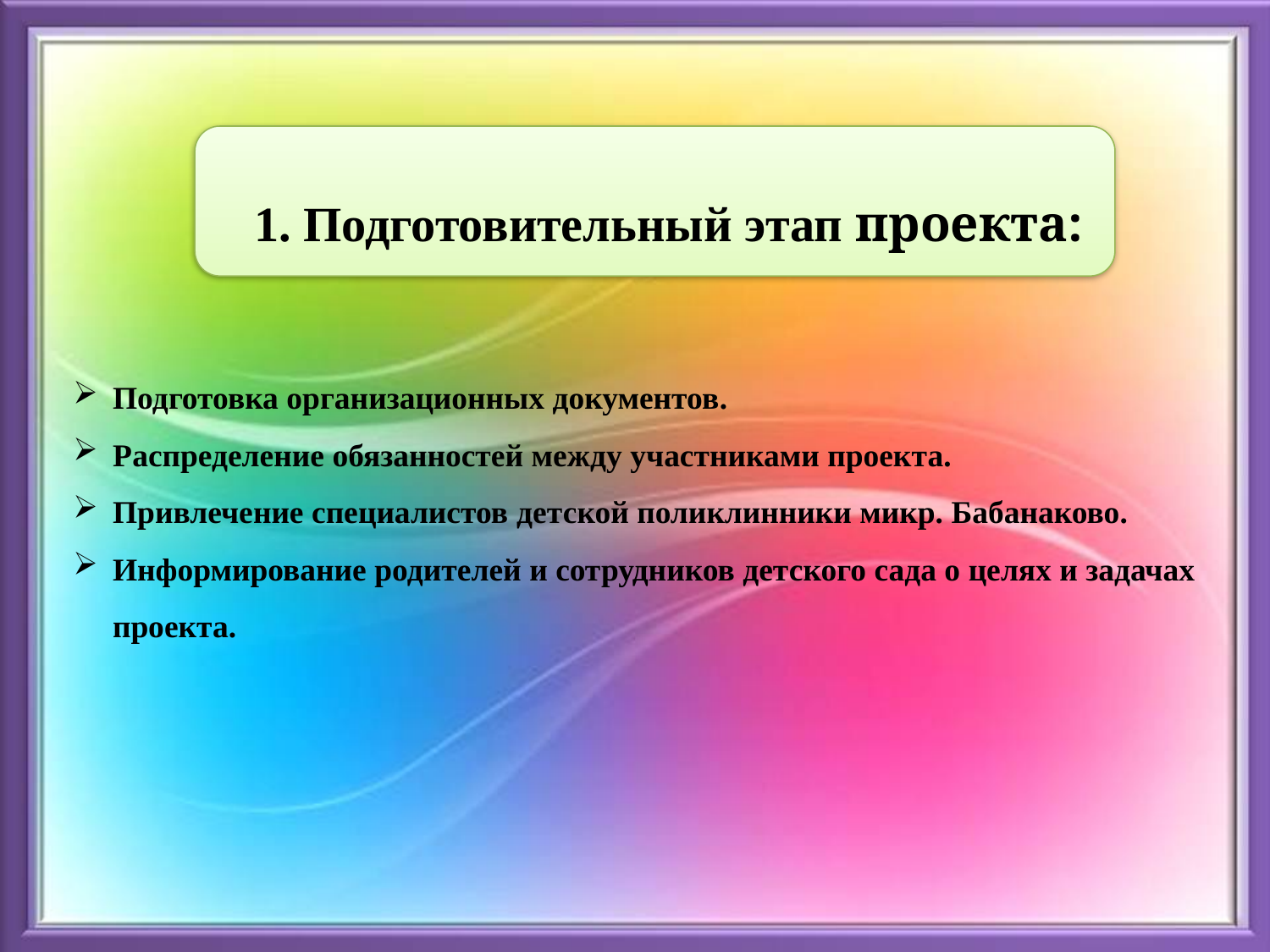

1. Подготовительный этап проекта:
Подготовка организационных документов.
Распределение обязанностей между участниками проекта.
Привлечение специалистов детской поликлинники микр. Бабанаково.
Информирование родителей и сотрудников детского сада о целях и задачах проекта.